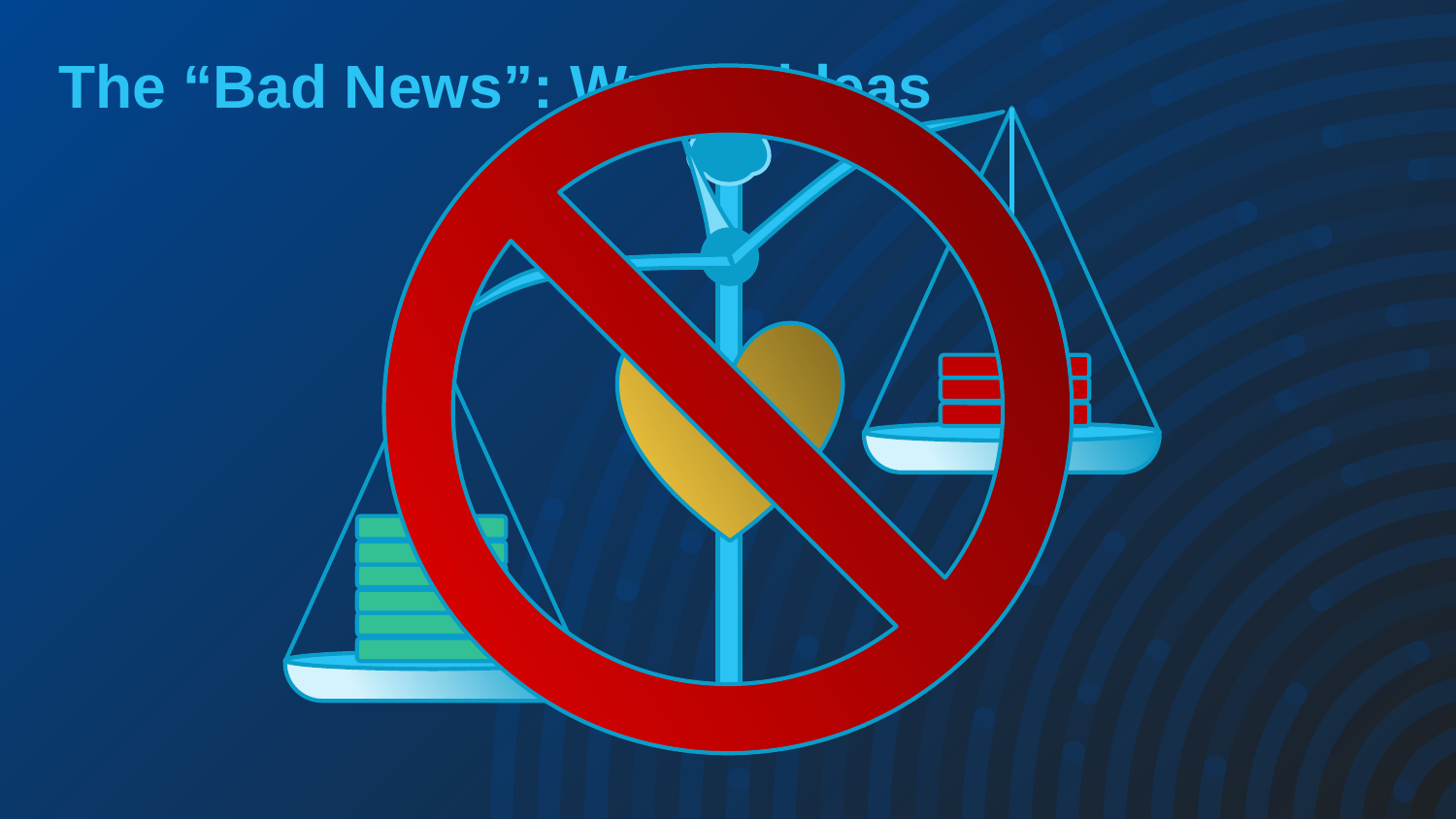

# The “Bad News”: Wrong ideas

33